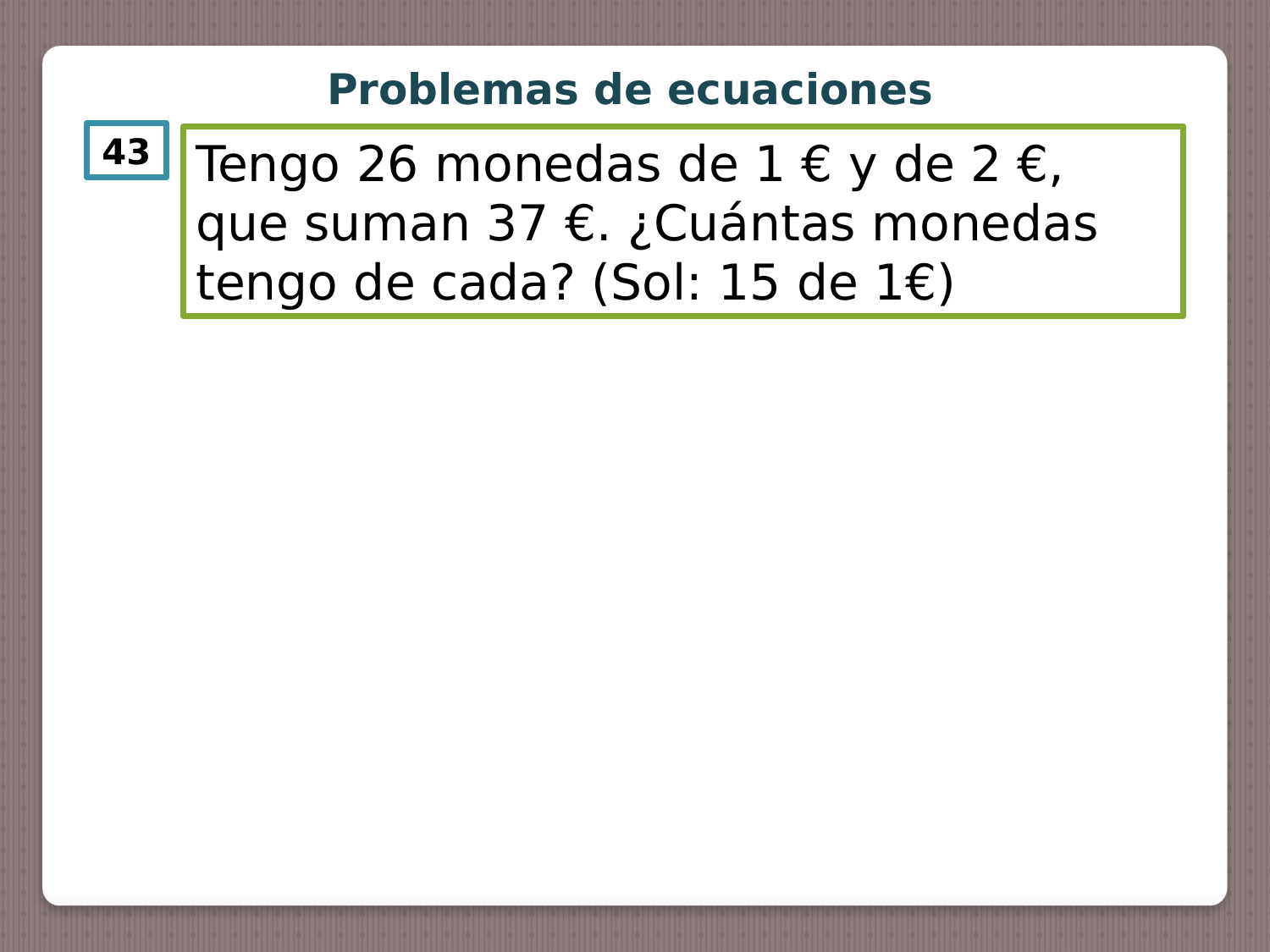

Problemas de ecuaciones
43
Tengo 26 monedas de 1 € y de 2 €, que suman 37 €. ¿Cuántas monedas tengo de cada? (Sol: 15 de 1€)